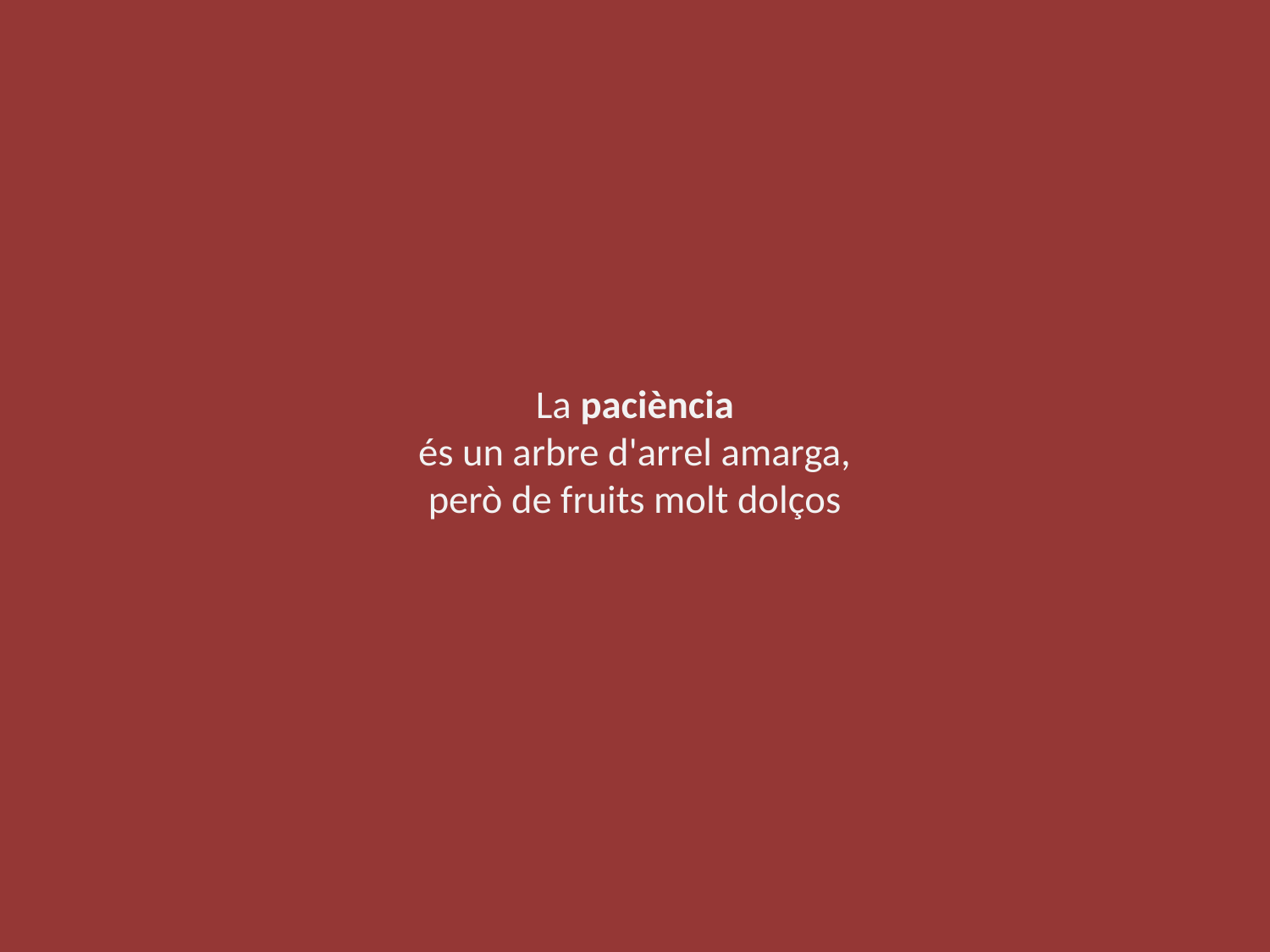

# La paciència és un arbre d'arrel amarga, però de fruits molt dolços